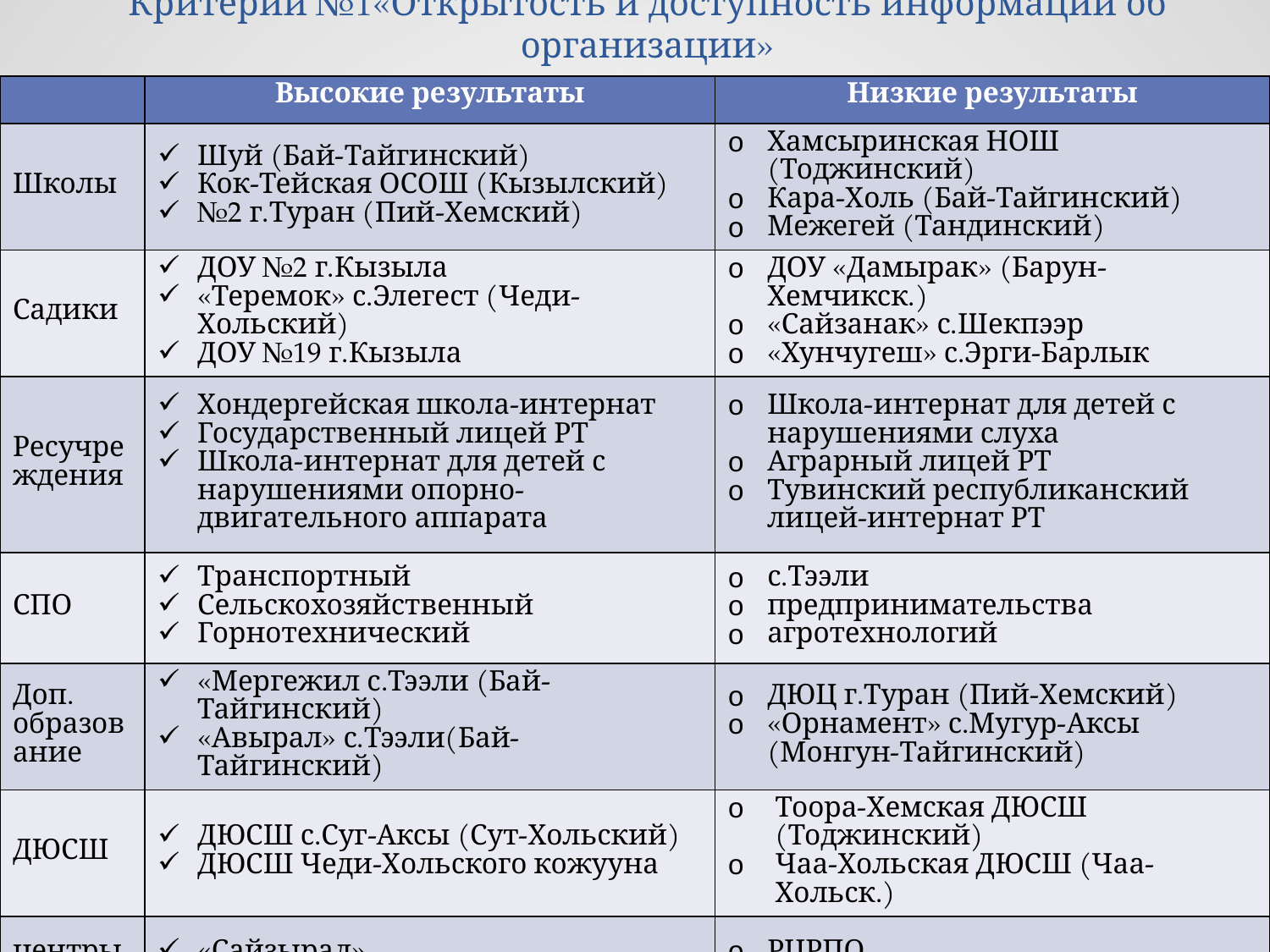

# Критерий №1«Открытость и доступность информации об организации»
|  | Высокие результаты | Низкие результаты |
| --- | --- | --- |
| Школы | Шуй (Бай-Тайгинский) Кок-Тейская ОСОШ (Кызылский) №2 г.Туран (Пий-Хемский) | Хамсыринская НОШ (Тоджинский) Кара-Холь (Бай-Тайгинский) Межегей (Тандинский) |
| Садики | ДОУ №2 г.Кызыла «Теремок» с.Элегест (Чеди-Хольский) ДОУ №19 г.Кызыла | ДОУ «Дамырак» (Барун-Хемчикск.) «Сайзанак» с.Шекпээр «Хунчугеш» с.Эрги-Барлык |
| Ресучреждения | Хондергейская школа-интернат Государственный лицей РТ Школа-интернат для детей с нарушениями опорно-двигательного аппарата | Школа-интернат для детей с нарушениями слуха Аграрный лицей РТ Тувинский республиканский лицей-интернат РТ |
| СПО | Транспортный Сельскохозяйственный Горнотехнический | с.Тээли предпринимательства агротехнологий |
| Доп. образование | «Мергежил с.Тээли (Бай-Тайгинский) «Авырал» с.Тээли(Бай-Тайгинский) | ДЮЦ г.Туран (Пий-Хемский) «Орнамент» с.Мугур-Аксы (Монгун-Тайгинский) |
| ДЮСШ | ДЮСШ с.Суг-Аксы (Сут-Хольский) ДЮСШ Чеди-Хольского кожууна | Тоора-Хемская ДЮСШ (Тоджинский) Чаа-Хольская ДЮСШ (Чаа-Хольск.) |
| центры | «Сайзырал» | РЦРПО |

Лучшие школы  Худшие школы
Лучшие Детские сады Худшие детские сады
Лучшие Ресучреждения Худшие Ресучреждения
Лучшие СПО худшие спо
Лучшие Дополнительное образование худшие
Лучшие и худшие ДЮСШ
Лучшие и худшие Рес. центры